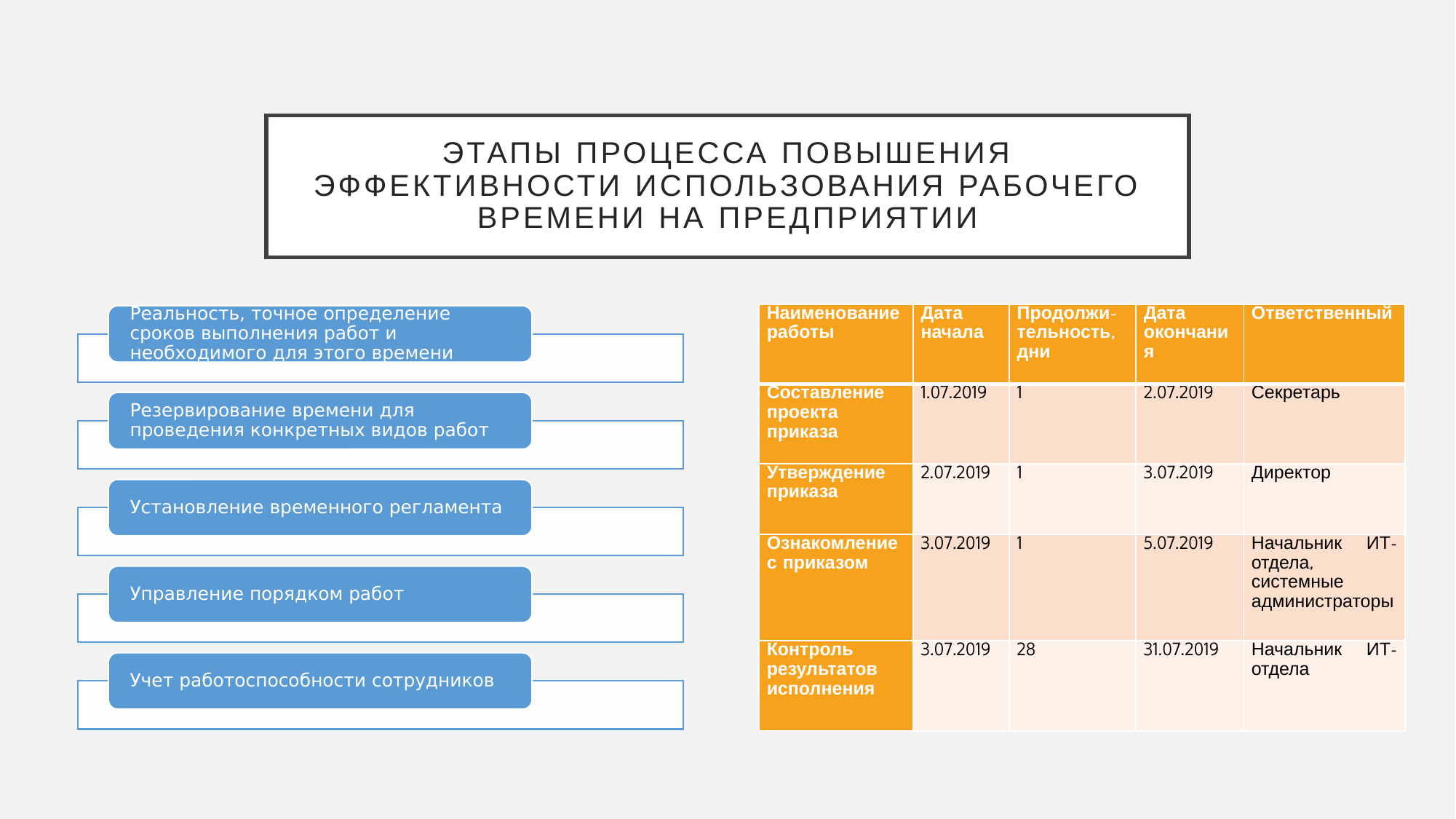

# Этапы процесса повышения эффективности использования рабочего времени на предприятии
Реальность, точное определение сроков выполнения работ и необходимого для этого времени
Резервирование времени для проведения конкретных видов работ
Установление временного регламента
Управление порядком работ
Учет работоспособности сотрудников
| Наименование работы | Дата начала | Продолжи-тельность, дни | Дата окончания | Ответственный |
| --- | --- | --- | --- | --- |
| Составление проекта приказа | 1.07.2019 | 1 | 2.07.2019 | Секретарь |
| Утверждение приказа | 2.07.2019 | 1 | 3.07.2019 | Директор |
| Ознакомление с приказом | 3.07.2019 | 1 | 5.07.2019 | Начальник ИТ-отдела, системные администраторы |
| Контроль результатов исполнения | 3.07.2019 | 28 | 31.07.2019 | Начальник ИТ-отдела |